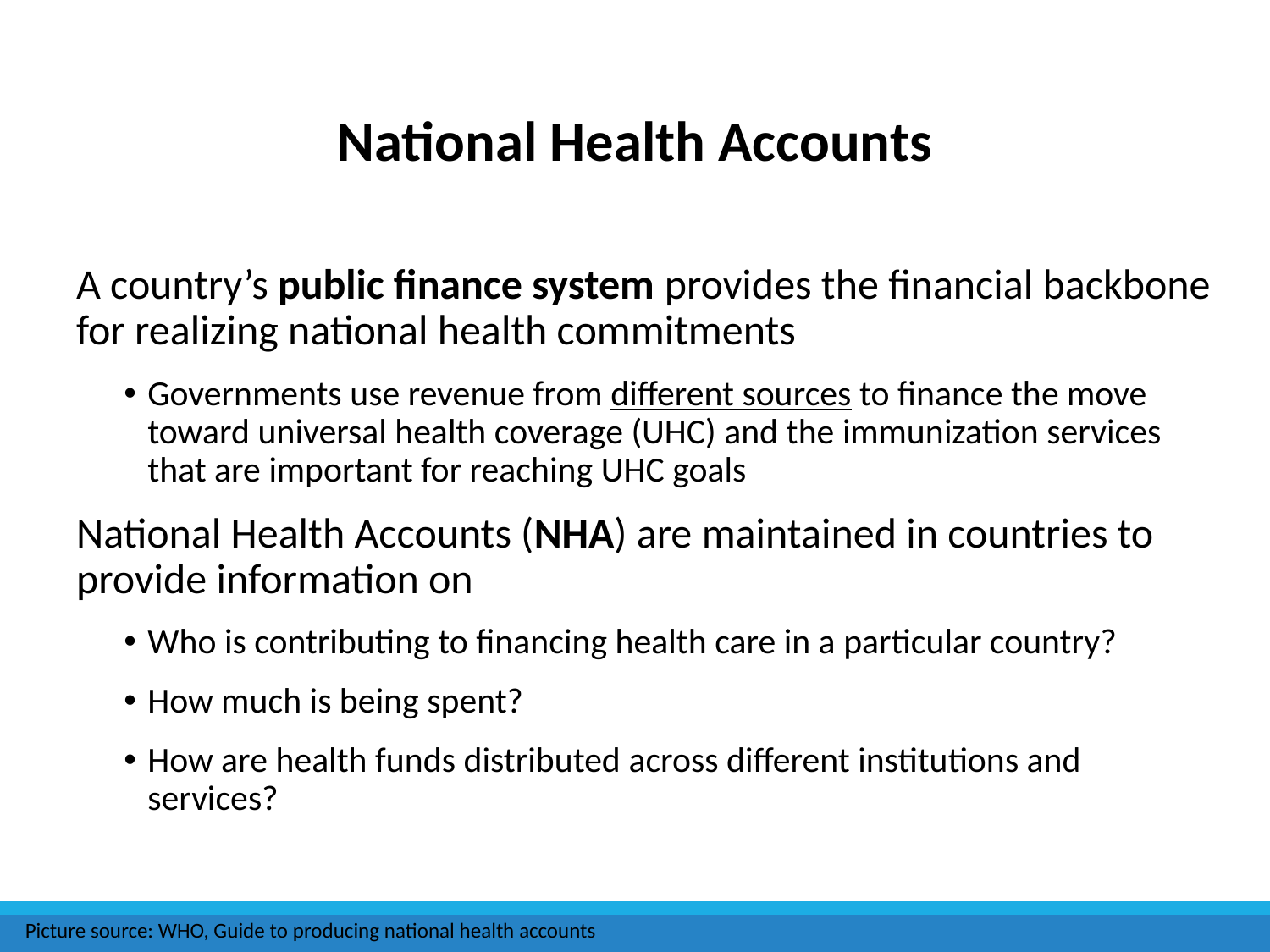

# National Health Accounts
A country’s public finance system provides the financial backbone for realizing national health commitments
Governments use revenue from different sources to finance the move toward universal health coverage (UHC) and the immunization services that are important for reaching UHC goals
National Health Accounts (NHA) are maintained in countries to provide information on
Who is contributing to financing health care in a particular country?
How much is being spent?
How are health funds distributed across different institutions and services?

0
Picture source: WHO, Guide to producing national health accounts